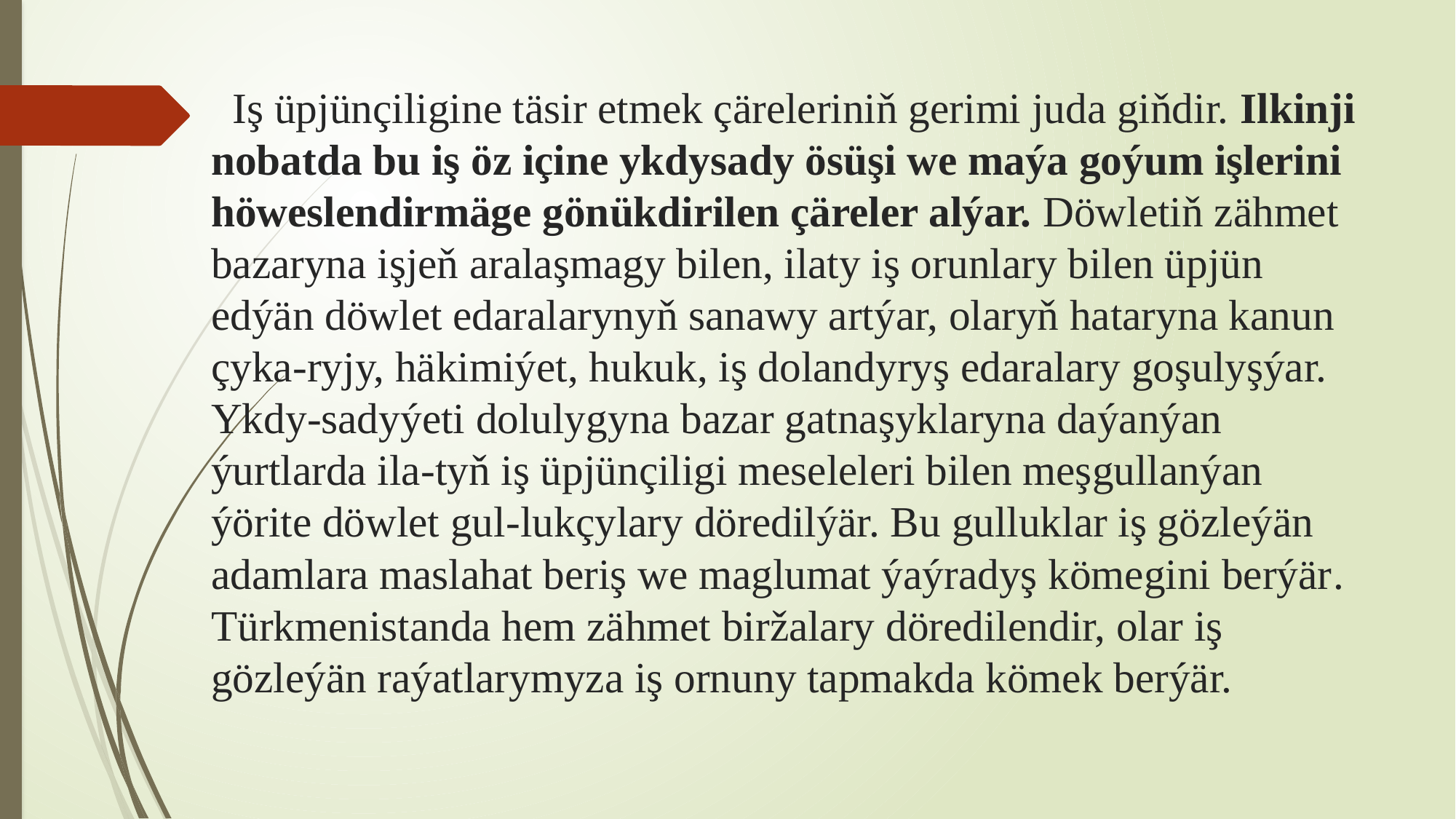

# Iş üpjünçiligine täsir etmek çäreleriniň gerimi juda giňdir. Ilkinji nobatda bu iş öz içine ykdysady ösüşi we maýa goýum işlerini höweslendirmäge gönükdirilen çäreler alýar. Döwletiň zähmet bazaryna işjeň aralaşmagy bilen, ilaty iş orunlary bilen üpjün edýän döwlet edaralarynyň sanawy artýar, olaryň hataryna kanun çyka-ryjy, häkimiýet, hukuk, iş dolandyryş edaralary goşulyşýar.  Ykdy-sadyýeti dolulygyna bazar gatnaşyklaryna daýanýan ýurtlarda ila-tyň iş üpjünçiligi meseleleri bilen meşgullanýan ýörite döwlet gul-lukçylary döredilýär. Bu gulluklar iş gözleýän adamlara maslahat beriş we maglumat ýaýradyş kömegini berýär. Türkmenistanda hem zähmet biržalary döredilendir, olar iş gözleýän raýatlarymyza iş ornuny tapmakda kömek berýär.